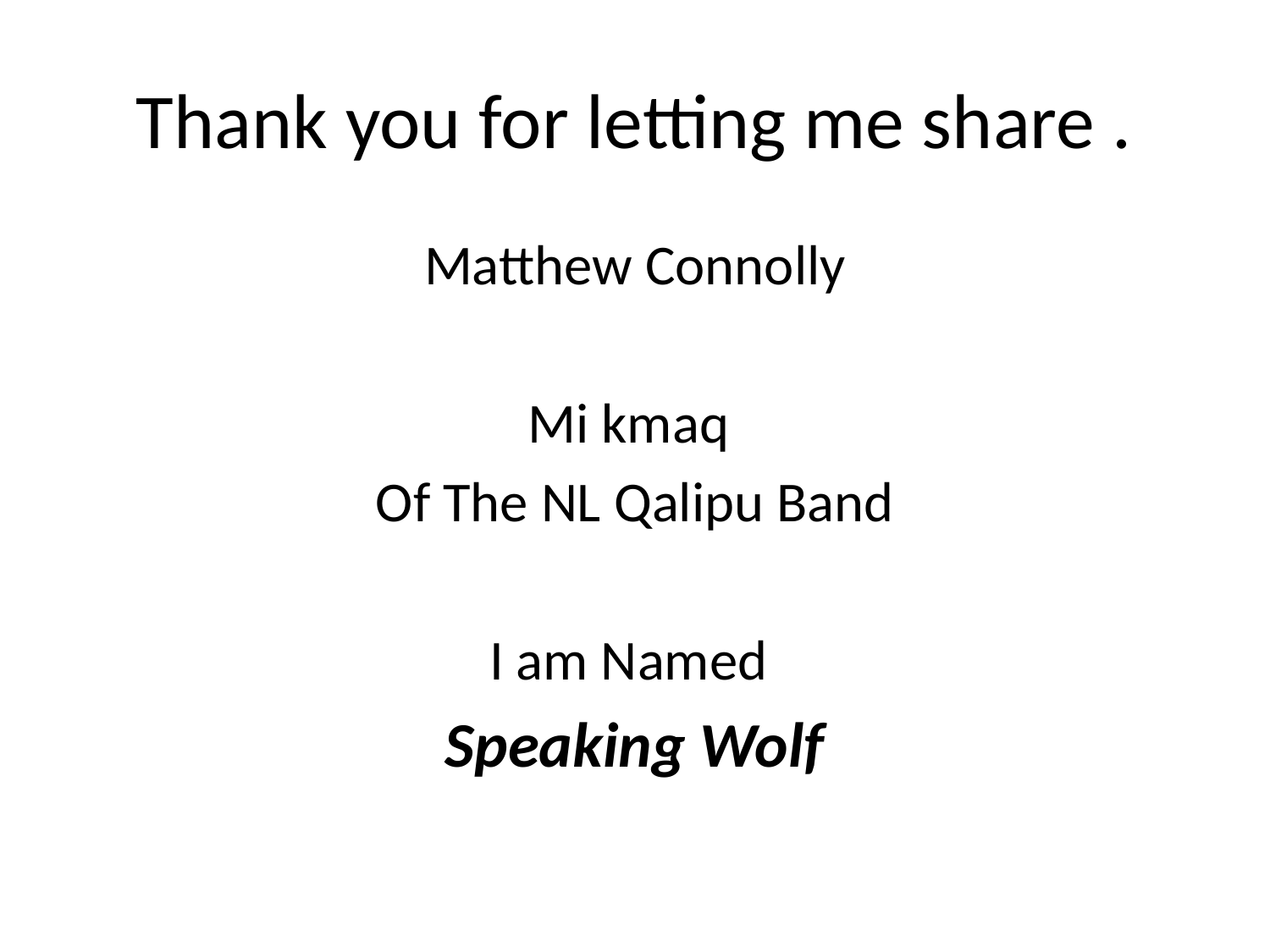

# Thank you for letting me share .
Matthew Connolly

Mi kmaq
Of The NL Qalipu Band

I am Named
Speaking Wolf